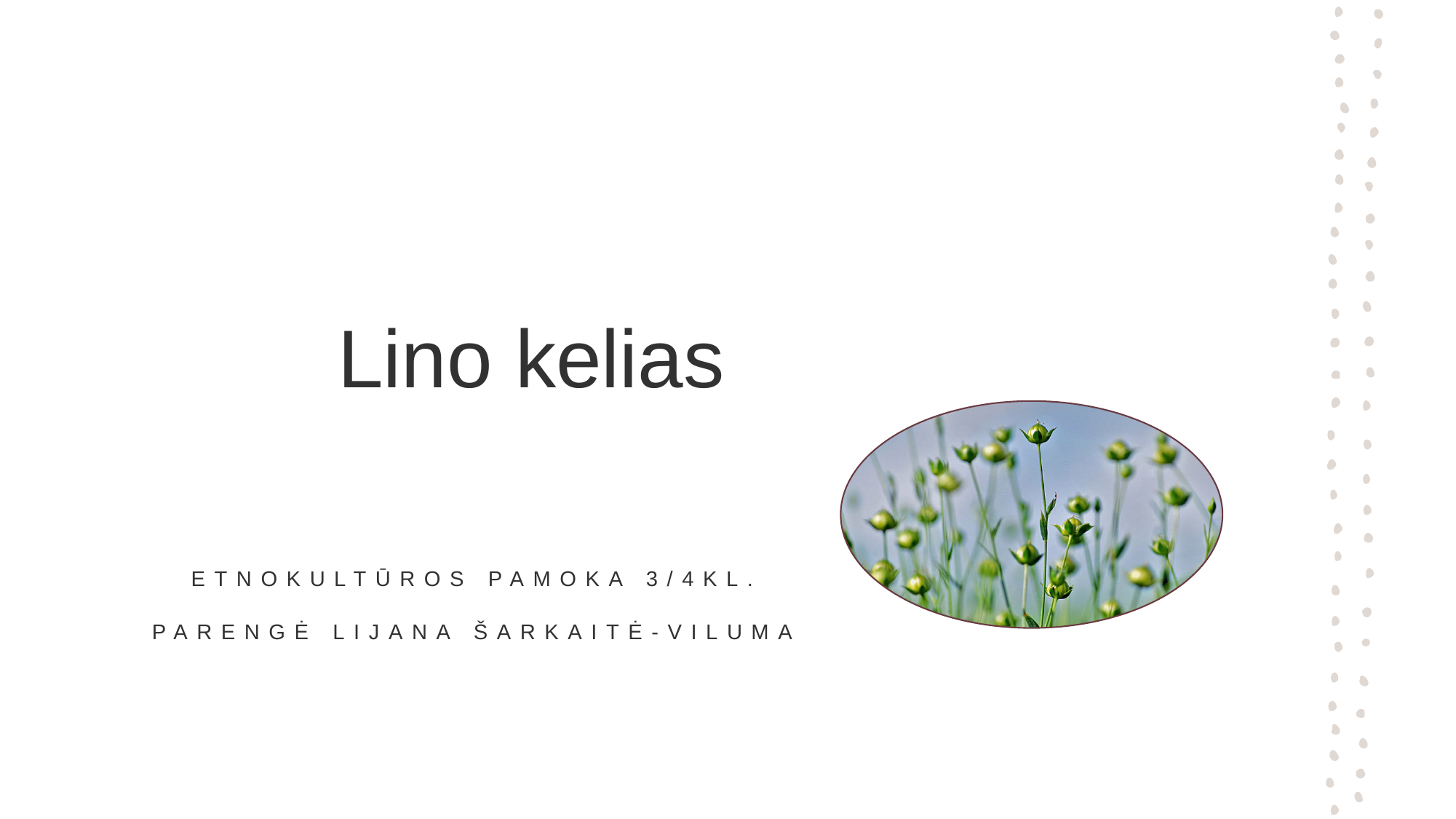

# Lino kelias

Etnokultūros pamoka 3/4kl.
Parengė Lijana Šarkaitė-Viluma